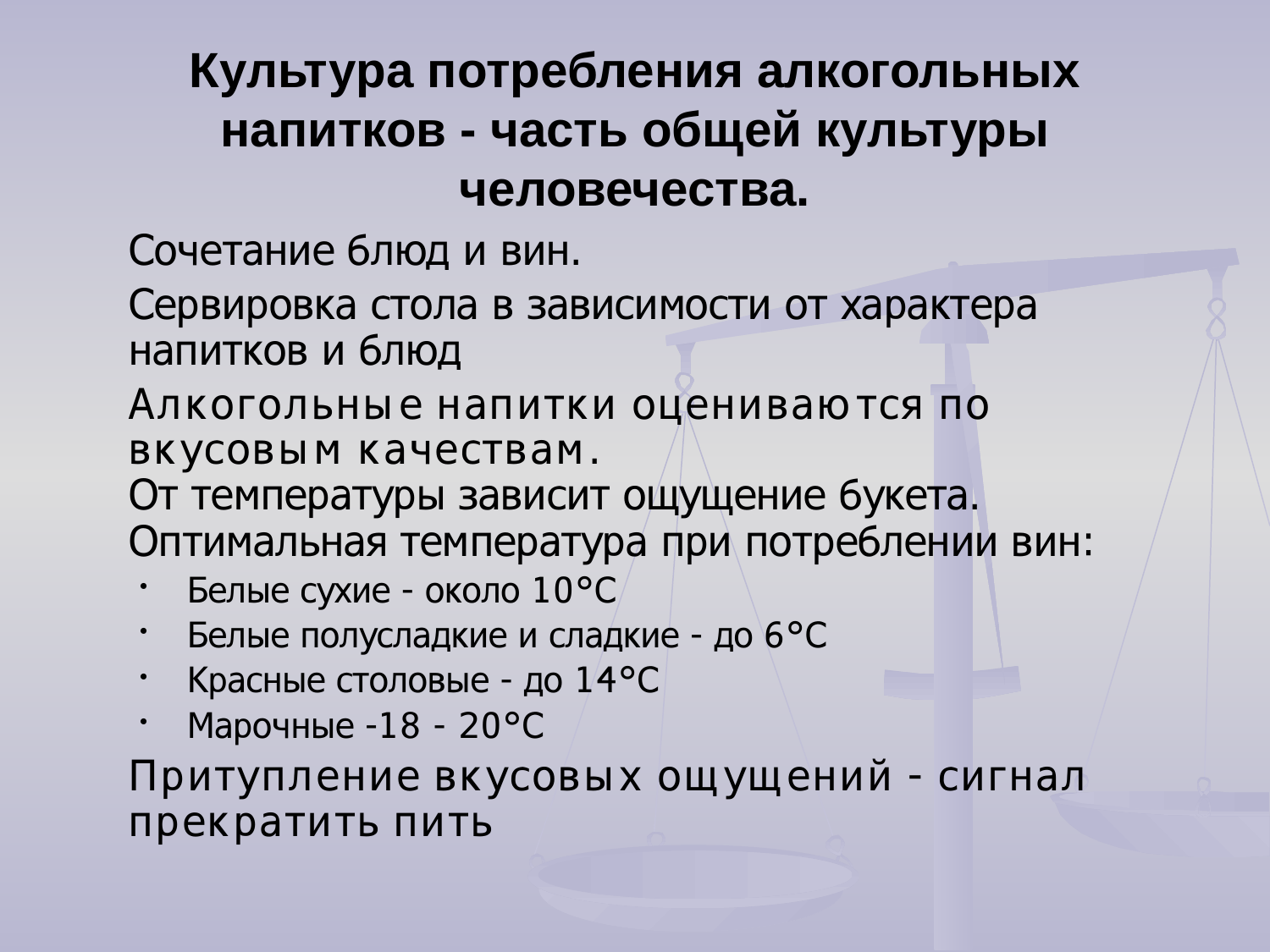

# Культура потребления алкогольных напитков - часть общей культуры человечества.
	Сочетание блюд и вин.
	Сервировка стола в зависимости от характера напитков и блюд
	Алкогольные напитки оцениваются по вкусовым качествам.
От температуры зависит ощущение букета.
Оптимальная температура при потреблении вин:
Белые сухие - около 10°С
Белые полусладкие и сладкие - до 6°С
Красные столовые - до 14°С
Марочные -18 - 20°С
	Притупление вкусовых ощущений - сигнал прекратить пить